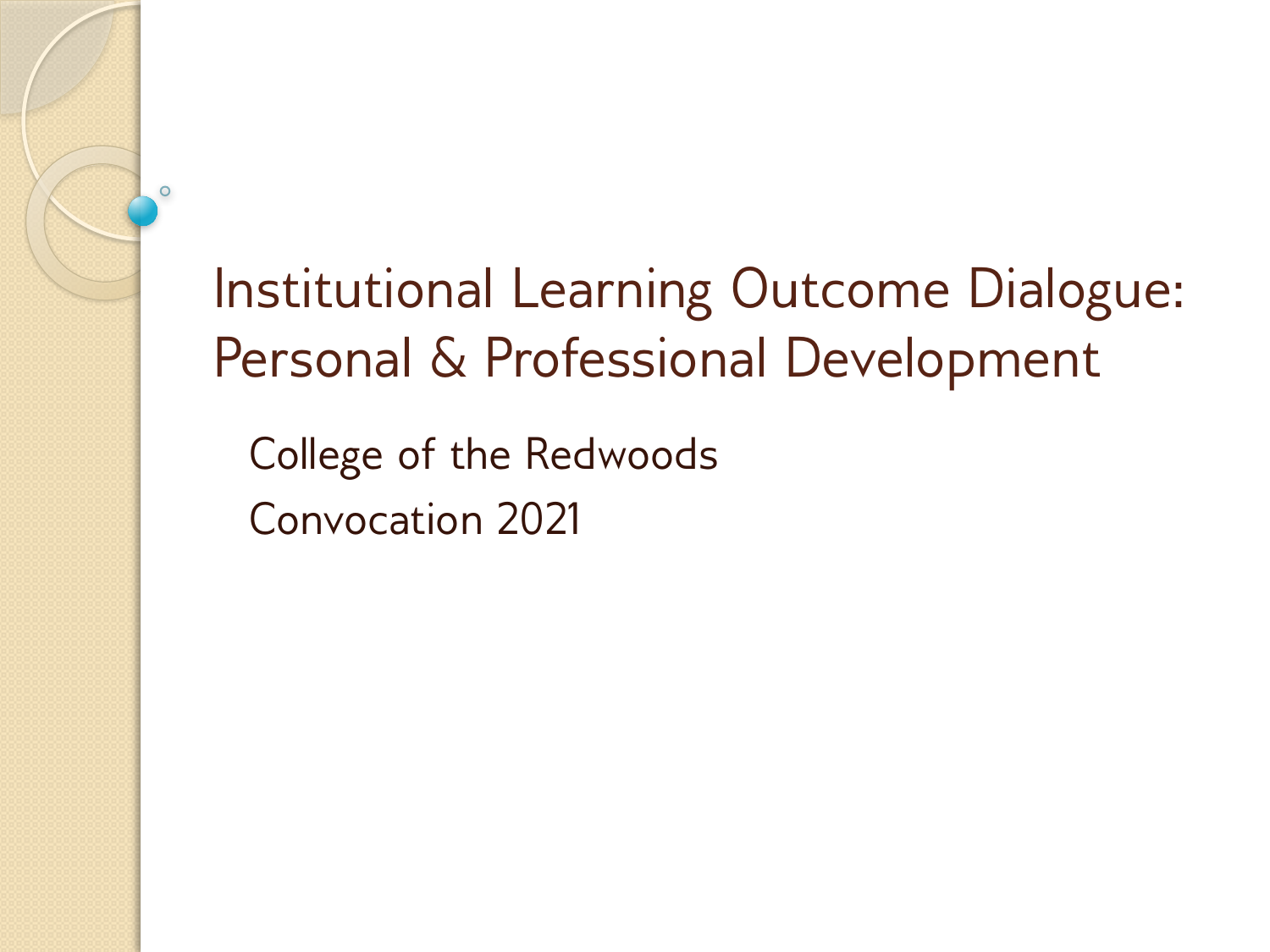

# Institutional Learning Outcome Dialogue: Personal & Professional Development
College of the Redwoods
Convocation 2021